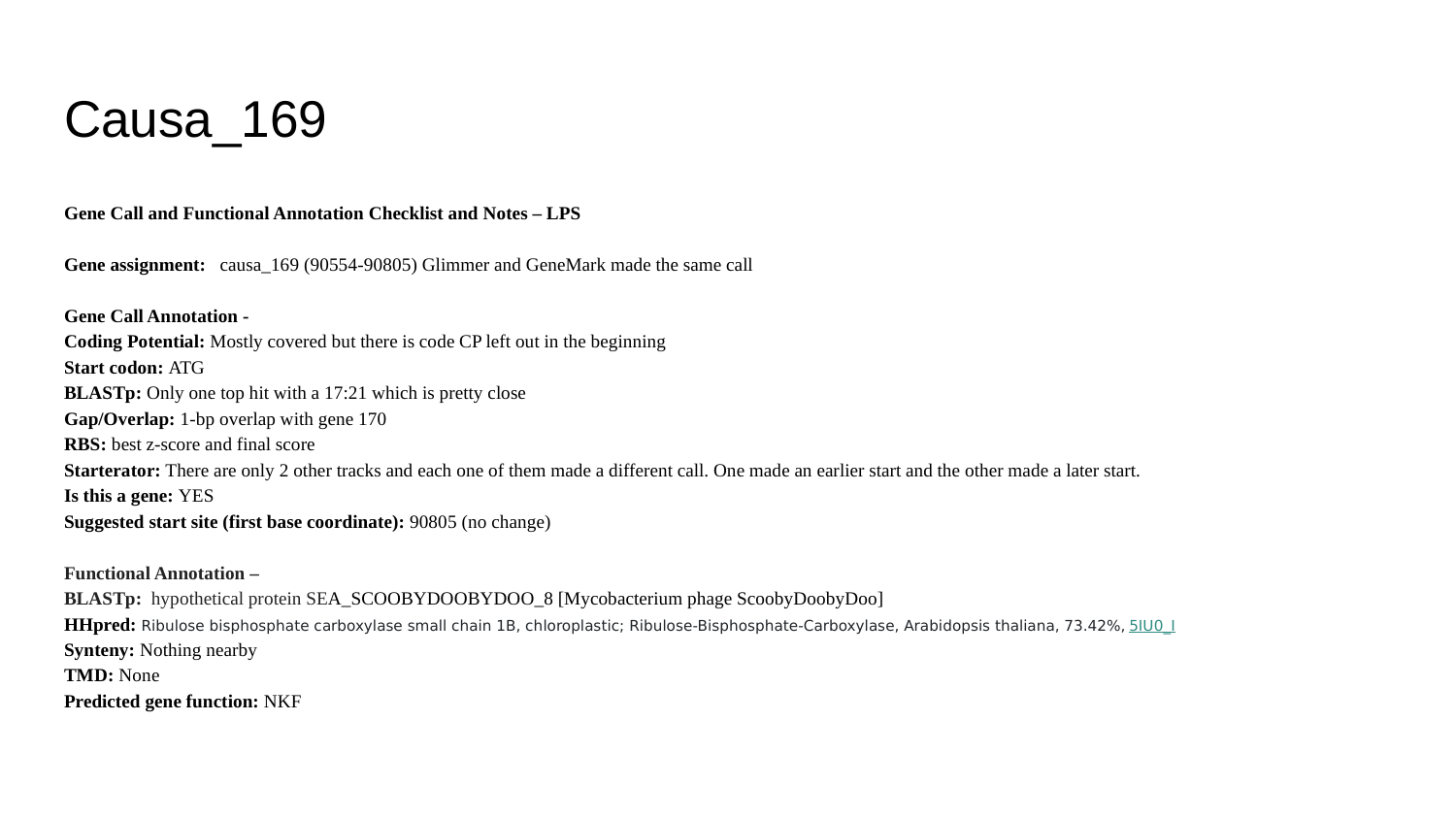

# Causa_169
Gene Call and Functional Annotation Checklist and Notes – LPS

Gene assignment:   causa_169 (90554-90805) Glimmer and GeneMark made the same call

Gene Call Annotation -
Coding Potential: Mostly covered but there is code CP left out in the beginning
Start codon: ATG
BLASTp: Only one top hit with a 17:21 which is pretty close
Gap/Overlap: 1-bp overlap with gene 170
RBS: best z-score and final score
Starterator: There are only 2 other tracks and each one of them made a different call. One made an earlier start and the other made a later start.
Is this a gene: YES
Suggested start site (first base coordinate): 90805 (no change)

Functional Annotation –
BLASTp:  hypothetical protein SEA_SCOOBYDOOBYDOO_8 [Mycobacterium phage ScoobyDoobyDoo]
HHpred: Ribulose bisphosphate carboxylase small chain 1B, chloroplastic; Ribulose-Bisphosphate-Carboxylase, Arabidopsis thaliana, 73.42%, 5IU0_I
Synteny: Nothing nearby
TMD: None
Predicted gene function: NKF